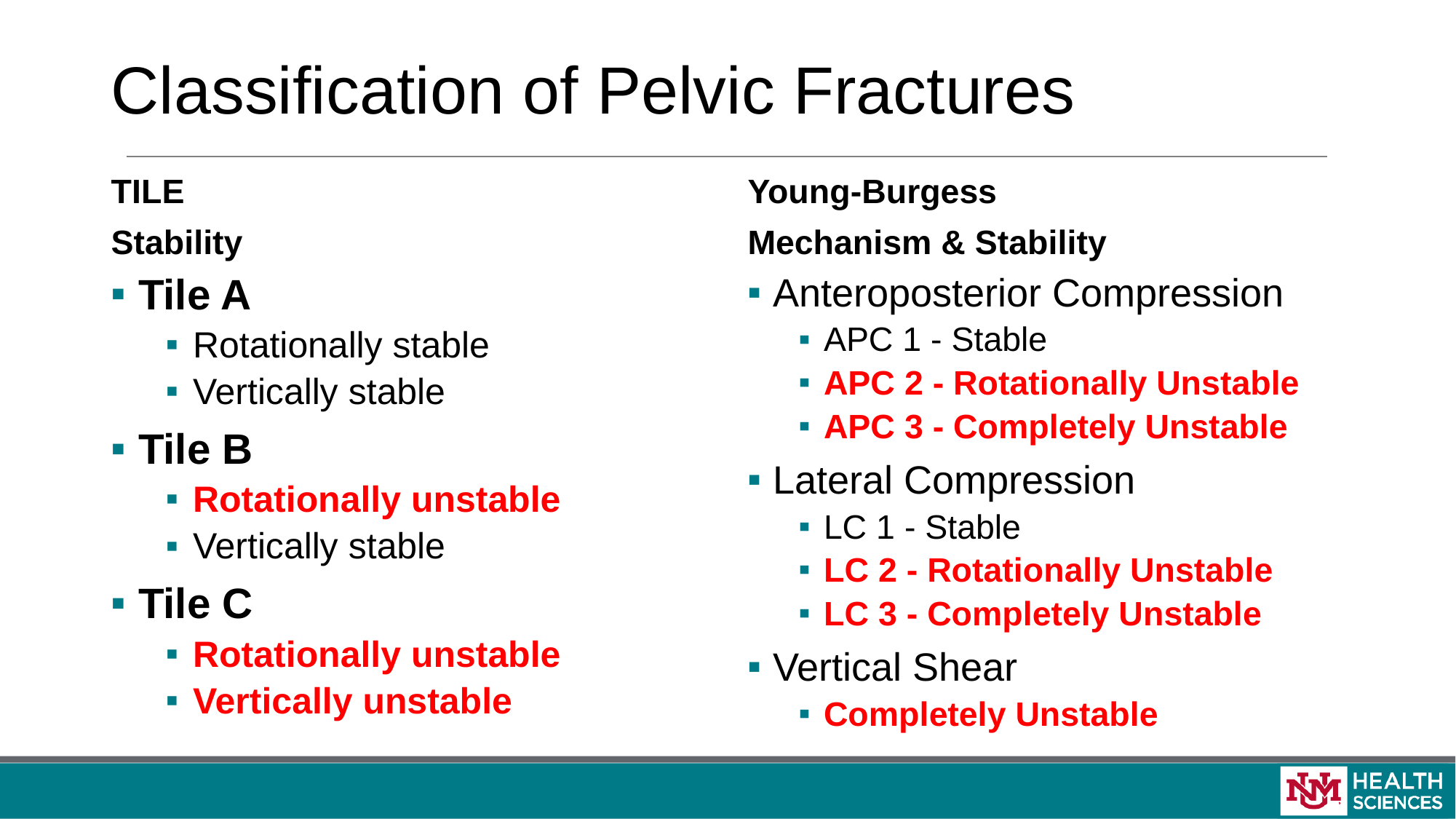

# Classification of Pelvic Fractures
TILE
Stability
Young-Burgess
Mechanism & Stability
Tile A
Rotationally stable
Vertically stable
Tile B
Rotationally unstable
Vertically stable
Tile C
Rotationally unstable
Vertically unstable
Anteroposterior Compression
APC 1 - Stable
APC 2 - Rotationally Unstable
APC 3 - Completely Unstable
Lateral Compression
LC 1 - Stable
LC 2 - Rotationally Unstable
LC 3 - Completely Unstable
Vertical Shear
Completely Unstable